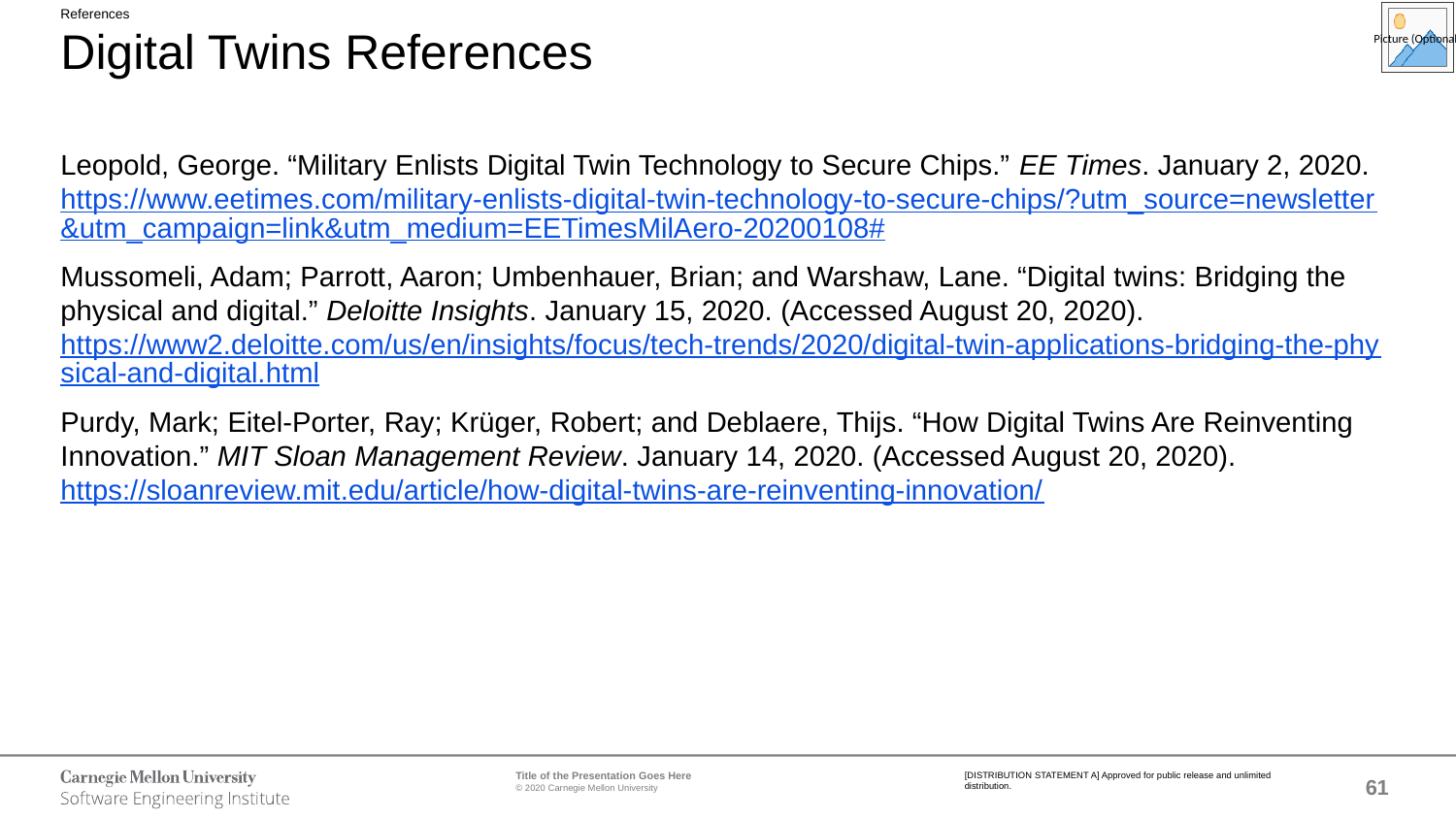

References
# Digital Twins References
Leopold, George. “Military Enlists Digital Twin Technology to Secure Chips.” EE Times. January 2, 2020. https://www.eetimes.com/military-enlists-digital-twin-technology-to-secure-chips/?utm_source=newsletter&utm_campaign=link&utm_medium=EETimesMilAero-20200108#
Mussomeli, Adam; Parrott, Aaron; Umbenhauer, Brian; and Warshaw, Lane. “Digital twins: Bridging the physical and digital.” Deloitte Insights. January 15, 2020. (Accessed August 20, 2020). https://www2.deloitte.com/us/en/insights/focus/tech-trends/2020/digital-twin-applications-bridging-the-physical-and-digital.html
Purdy, Mark; Eitel-Porter, Ray; Krüger, Robert; and Deblaere, Thijs. “How Digital Twins Are Reinventing Innovation.” MIT Sloan Management Review. January 14, 2020. (Accessed August 20, 2020). https://sloanreview.mit.edu/article/how-digital-twins-are-reinventing-innovation/